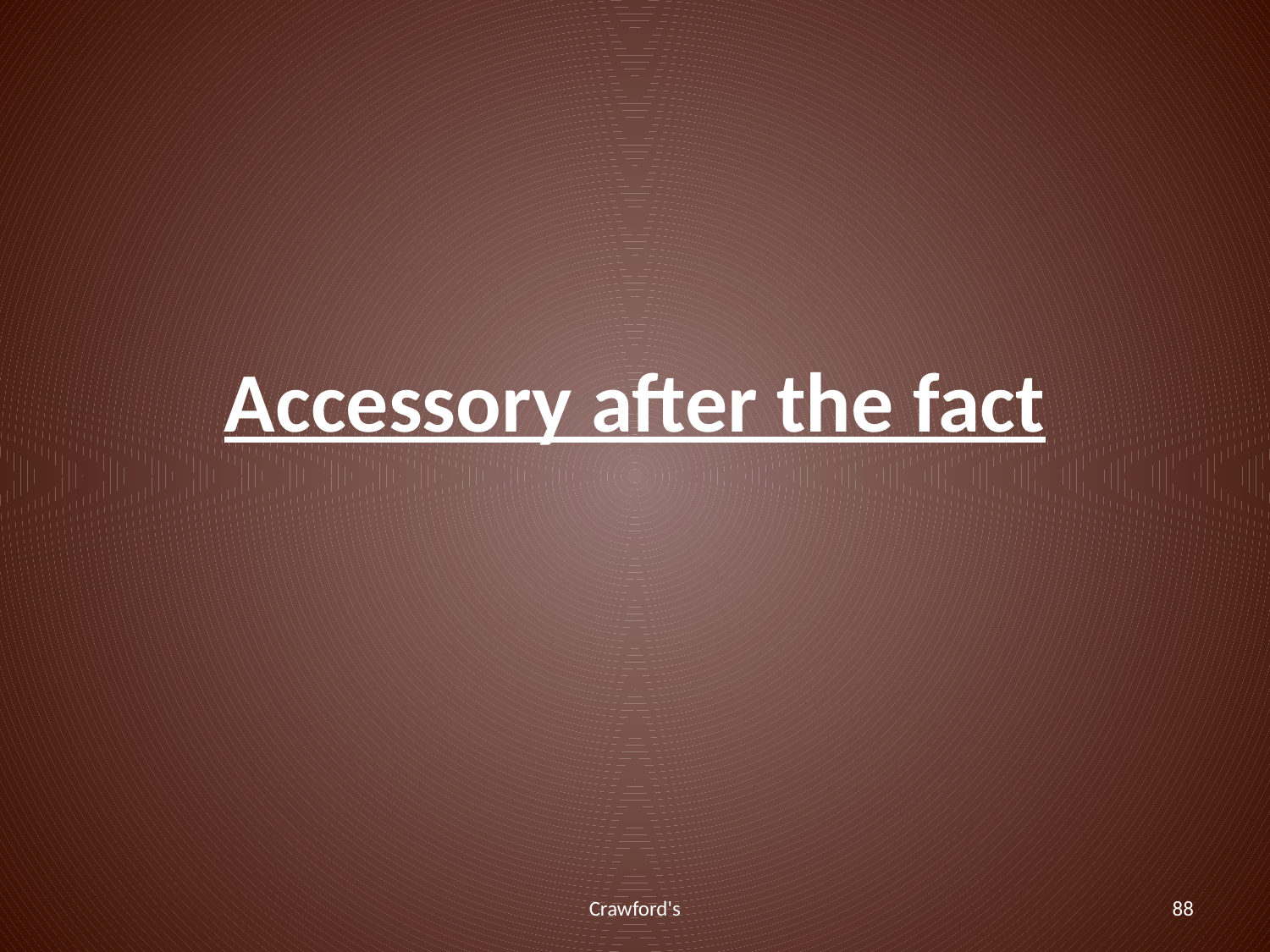

# Accessory after the fact

Crawford's
88